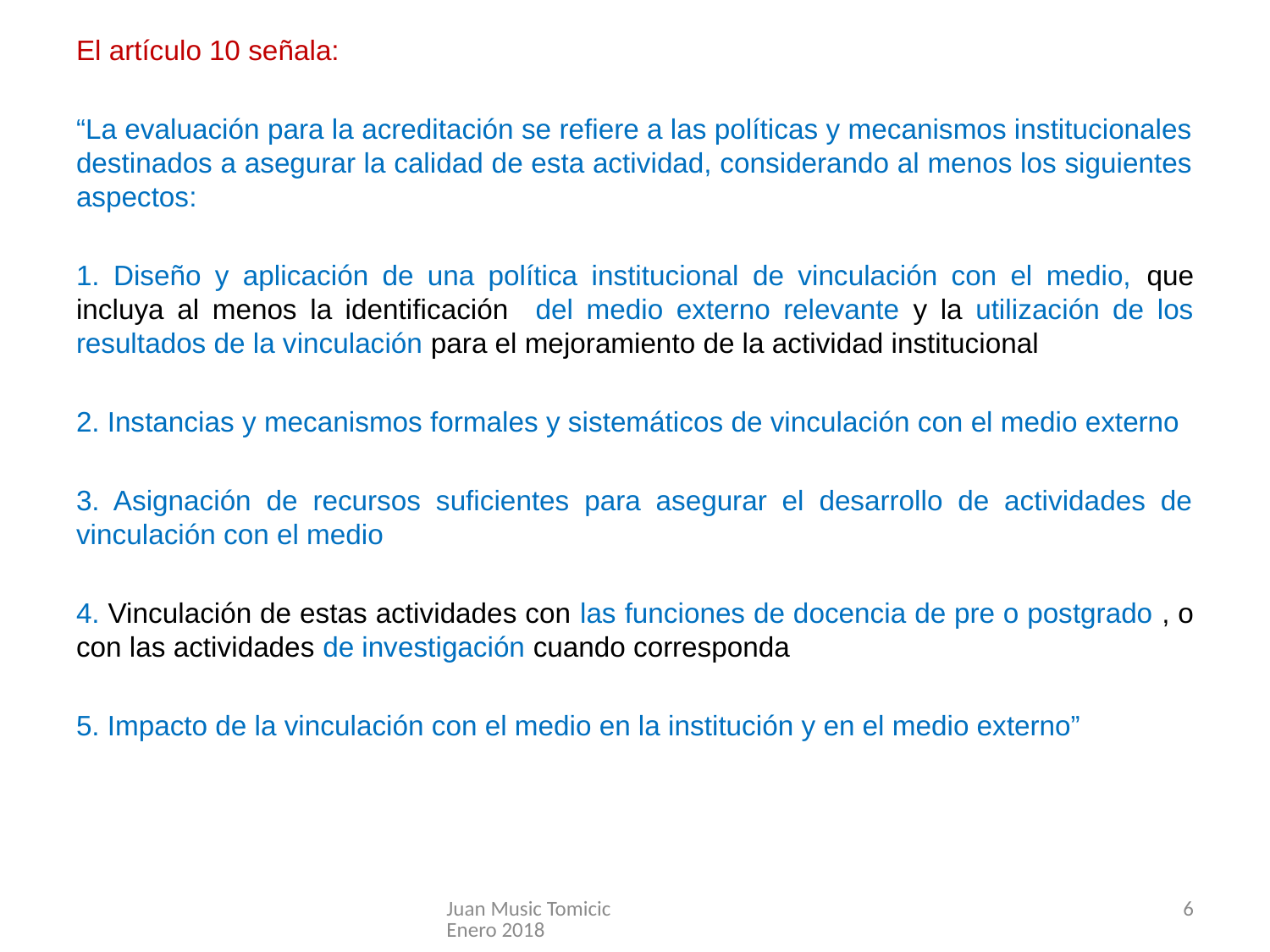

El artículo 10 señala:

“La evaluación para la acreditación se refiere a las políticas y mecanismos institucionales destinados a asegurar la calidad de esta actividad, considerando al menos los siguientes aspectos:

1. Diseño y aplicación de una política institucional de vinculación con el medio, que incluya al menos la identificación  del medio externo relevante y la utilización de los resultados de la vinculación para el mejoramiento de la actividad institucional

2. Instancias y mecanismos formales y sistemáticos de vinculación con el medio externo

3. Asignación de recursos suficientes para asegurar el desarrollo de actividades de vinculación con el medio

4. Vinculación de estas actividades con las funciones de docencia de pre o postgrado , o con las actividades de investigación cuando corresponda

5. Impacto de la vinculación con el medio en la institución y en el medio externo”

Juan Music Tomicic                                           Enero 2018
6